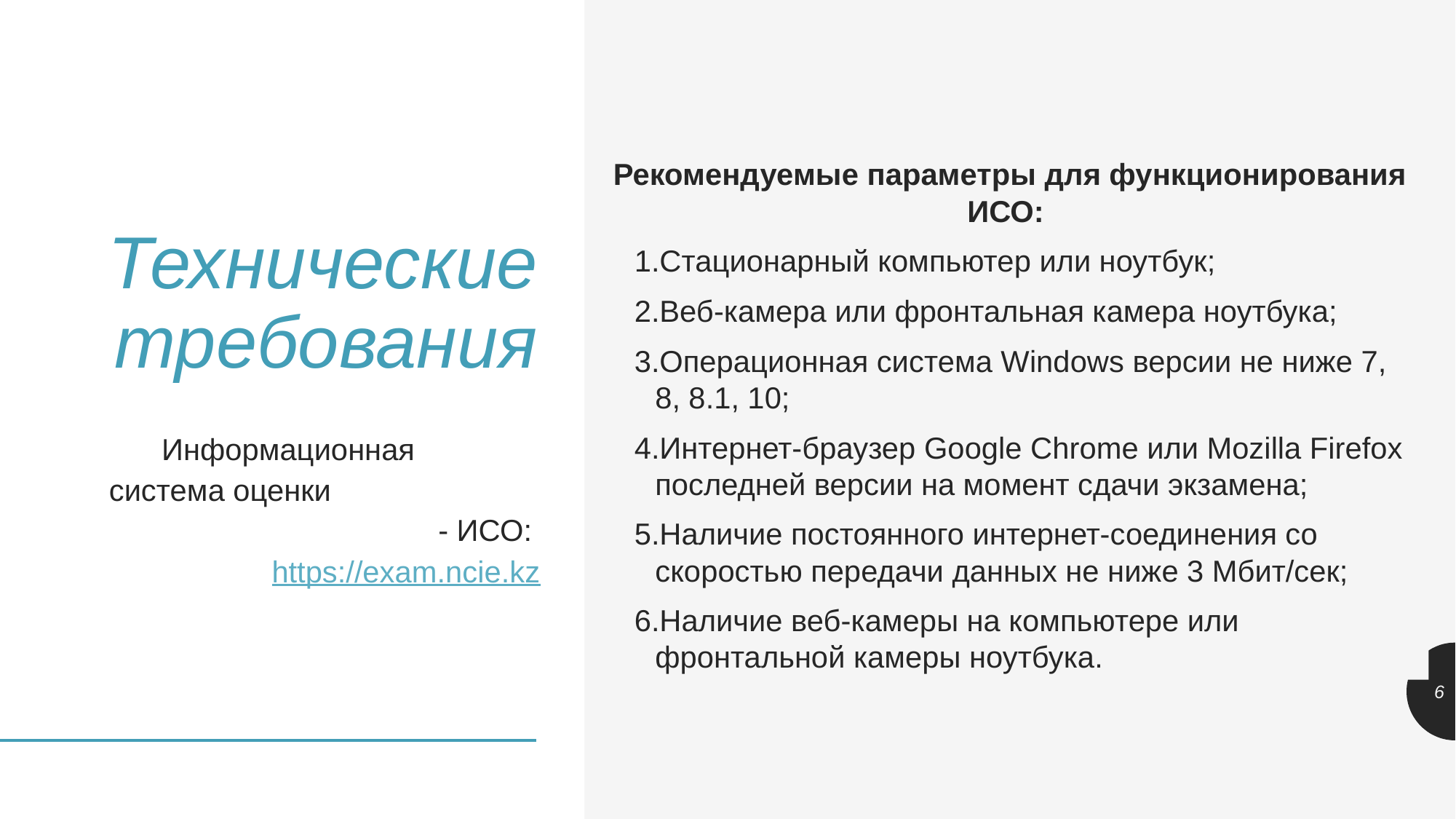

Рекомендуемые параметры для функционирования ИСО:
Стационарный компьютер или ноутбук;
Веб-камера или фронтальная камера ноутбука;
Операционная система Windows версии не ниже 7, 8, 8.1, 10;
Интернет-браузер Google Chrome или Mozilla Firefox последней версии на момент сдачи экзамена;
Наличие постоянного интернет-соединения со скоростью передачи данных не ниже 3 Мбит/сек;
Наличие веб-камеры на компьютере или фронтальной камеры ноутбука.
# Технические требования
Информационная                система оценки                                              - ИСО: https://exam.ncie.kz
6